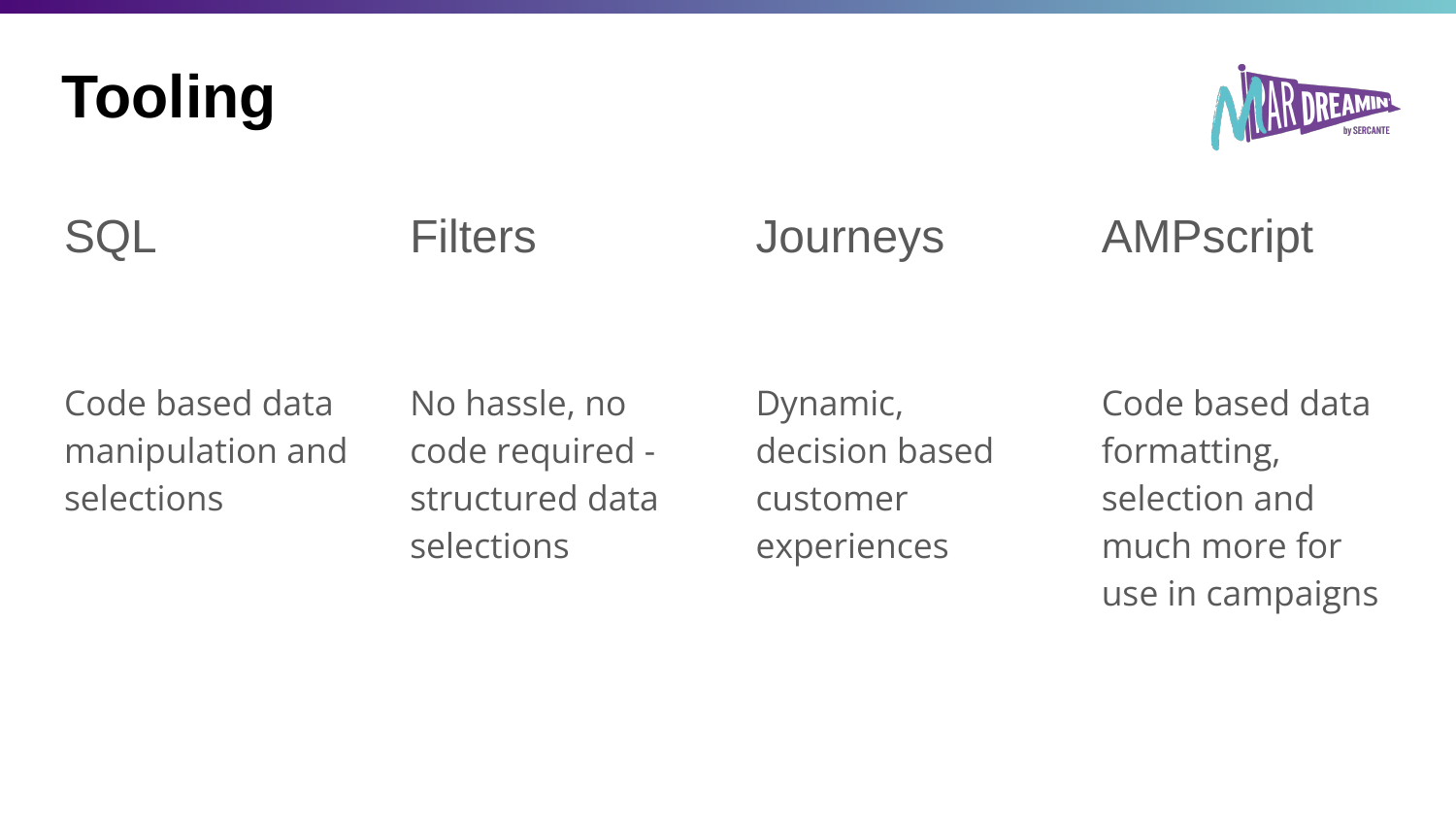

# Tooling
SQL

Code based data manipulation and selections
Filters

No hassle, no code required - structured data selections
Journeys

Dynamic, decision based customer experiences
AMPscript

Code based data formatting, selection and much more for use in campaigns